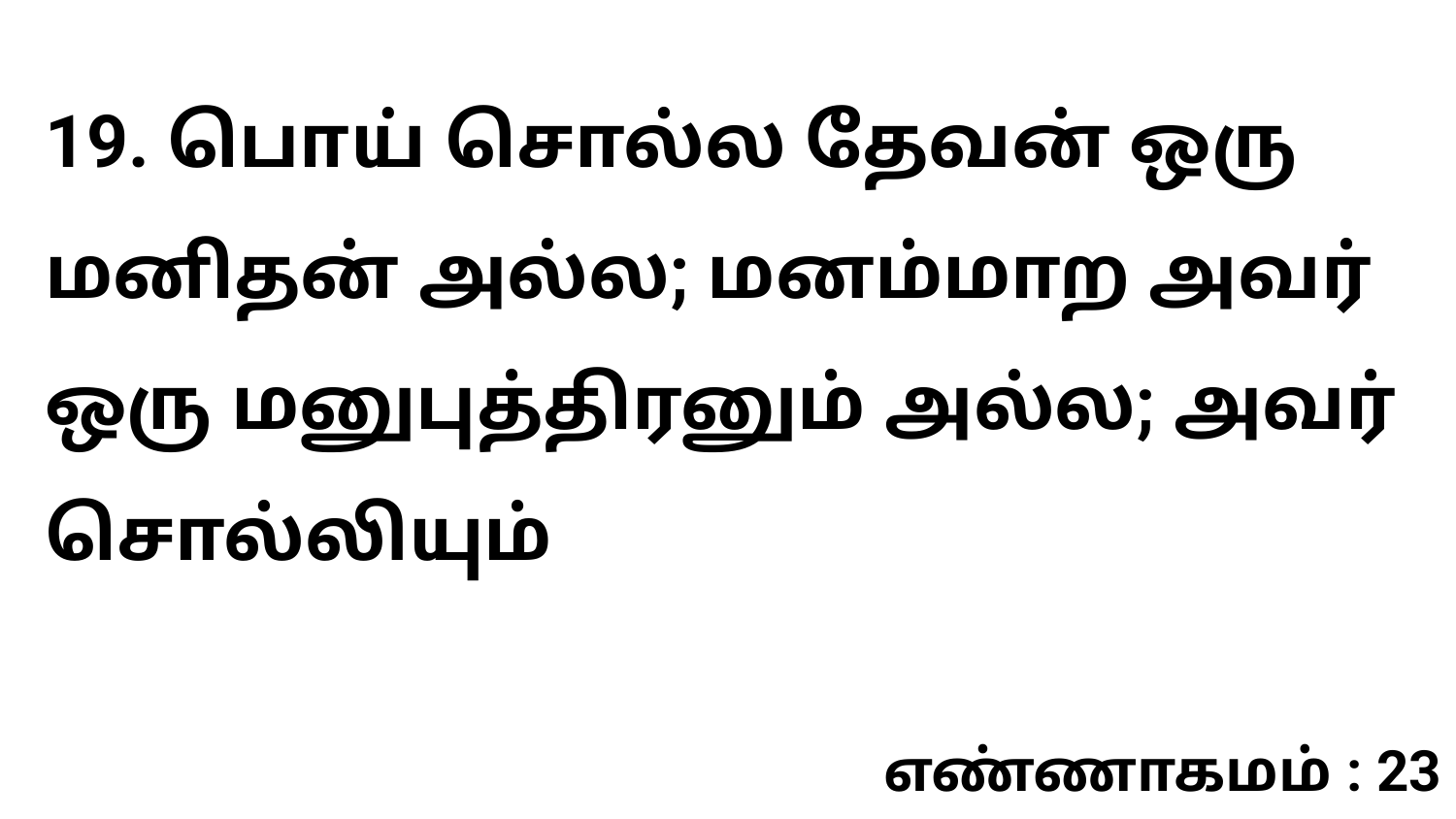

19. பொய் சொல்ல தேவன் ஒரு மனிதன் அல்ல; மனம்மாற அவர் ஒரு மனுபுத்திரனும் அல்ல; அவர் சொல்லியும்
எண்ணாகமம் : 23